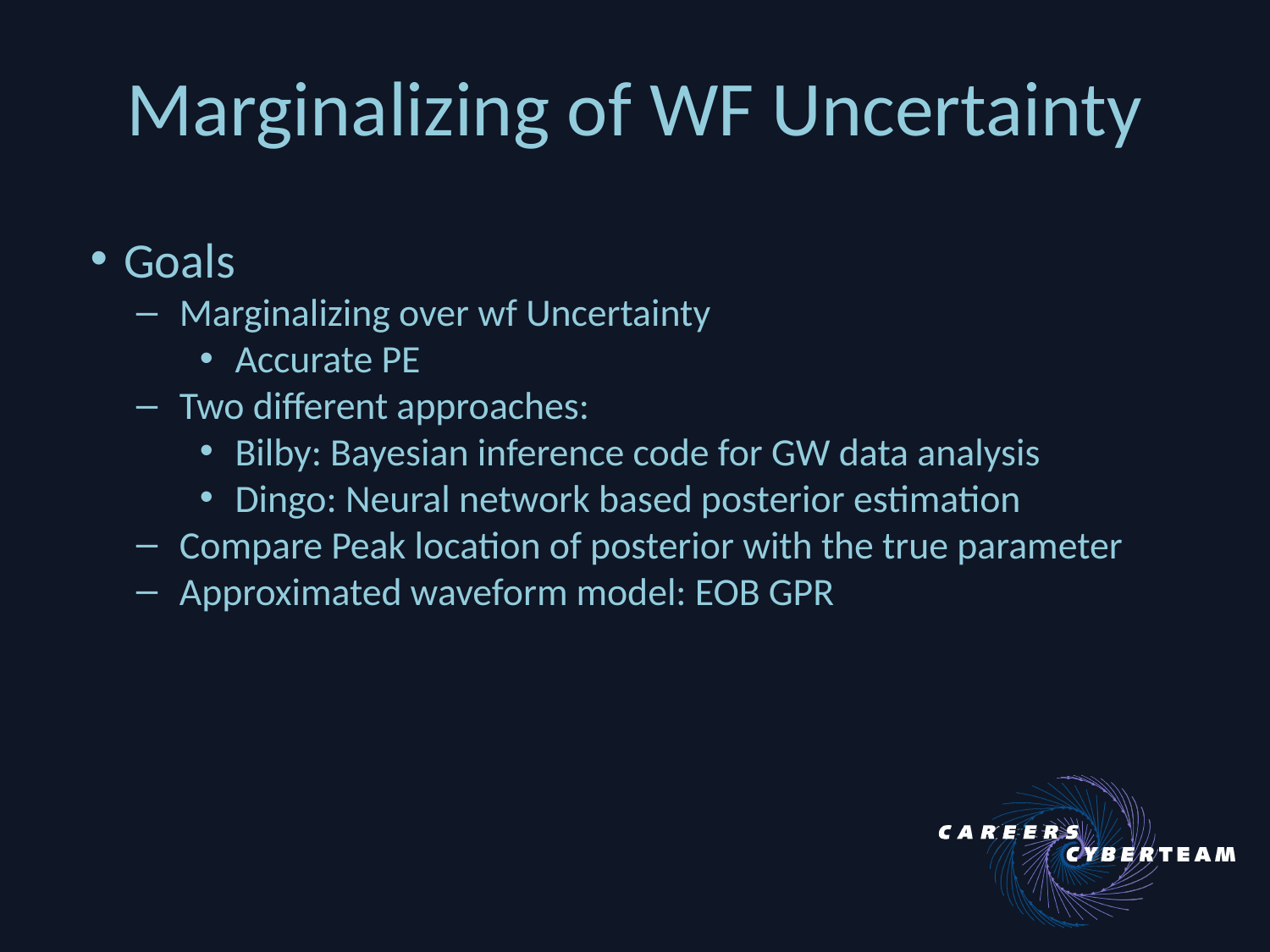

# Marginalizing of WF Uncertainty
Goals
Marginalizing over wf Uncertainty
Accurate PE
Two different approaches:
Bilby: Bayesian inference code for GW data analysis
Dingo: Neural network based posterior estimation
Compare Peak location of posterior with the true parameter
Approximated waveform model: EOB GPR